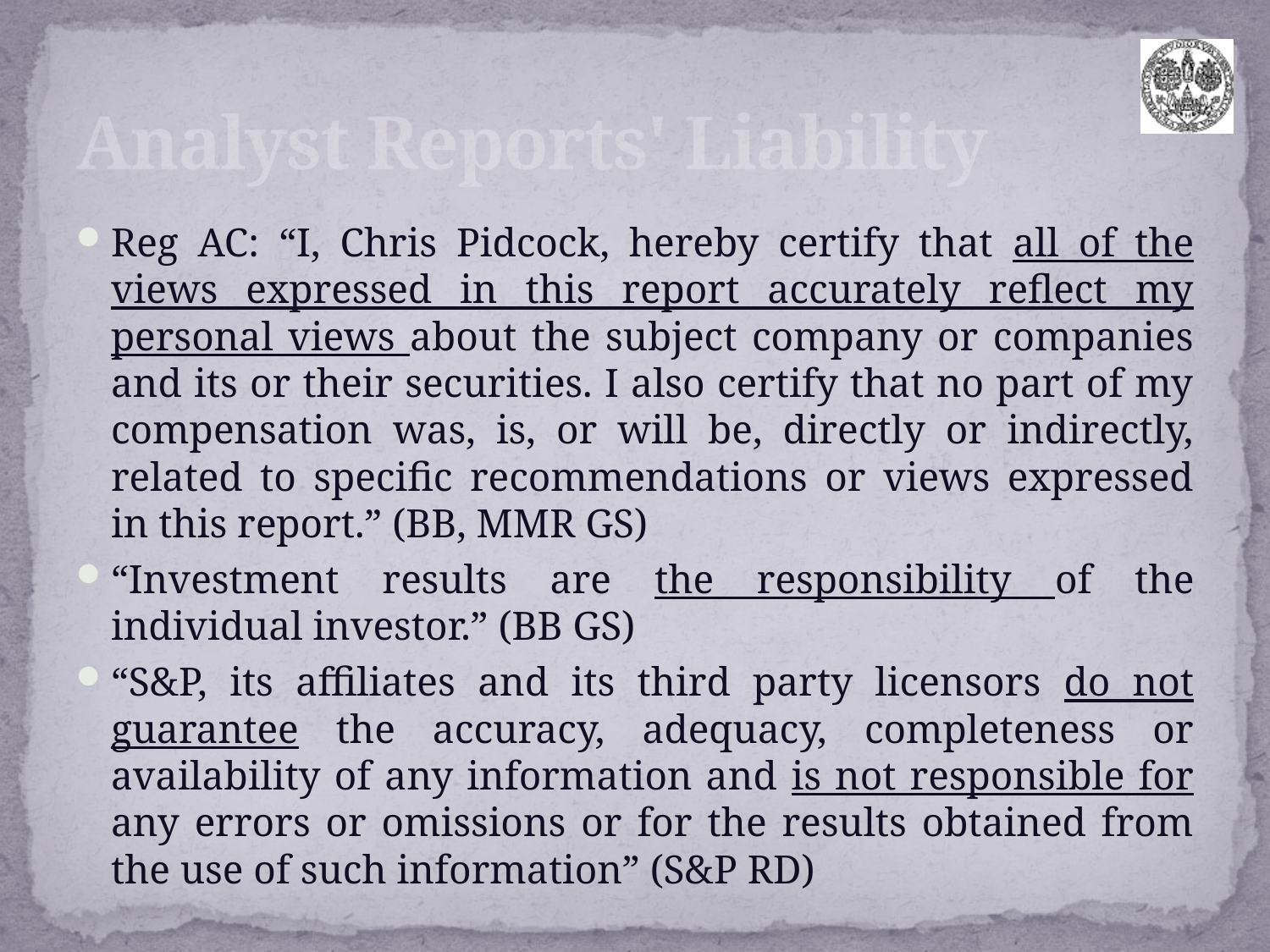

# Analyst Reports' Liability
Reg AC: “I, Chris Pidcock, hereby certify that all of the views expressed in this report accurately reflect my personal views about the subject company or companies and its or their securities. I also certify that no part of my compensation was, is, or will be, directly or indirectly, related to specific recommendations or views expressed in this report.” (BB, MMR GS)
“Investment results are the responsibility of the individual investor.” (BB GS)
“S&P, its affiliates and its third party licensors do not guarantee the accuracy, adequacy, completeness or availability of any information and is not responsible for any errors or omissions or for the results obtained from the use of such information” (S&P RD)